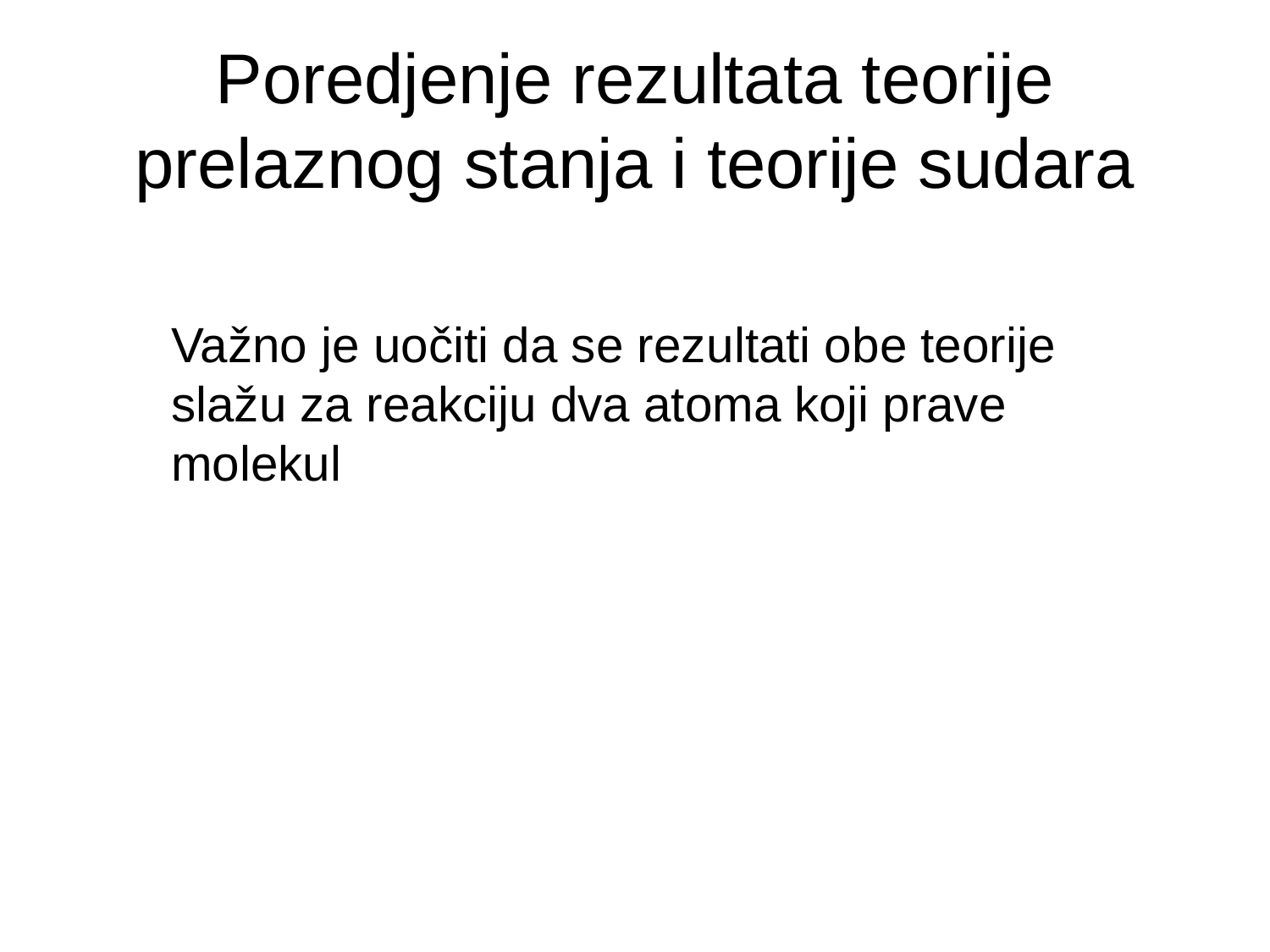

# Poredjenje rezultata teorije prelaznog stanja i teorije sudara
Važno je uočiti da se rezultati obe teorije slažu za reakciju dva atoma koji prave molekul